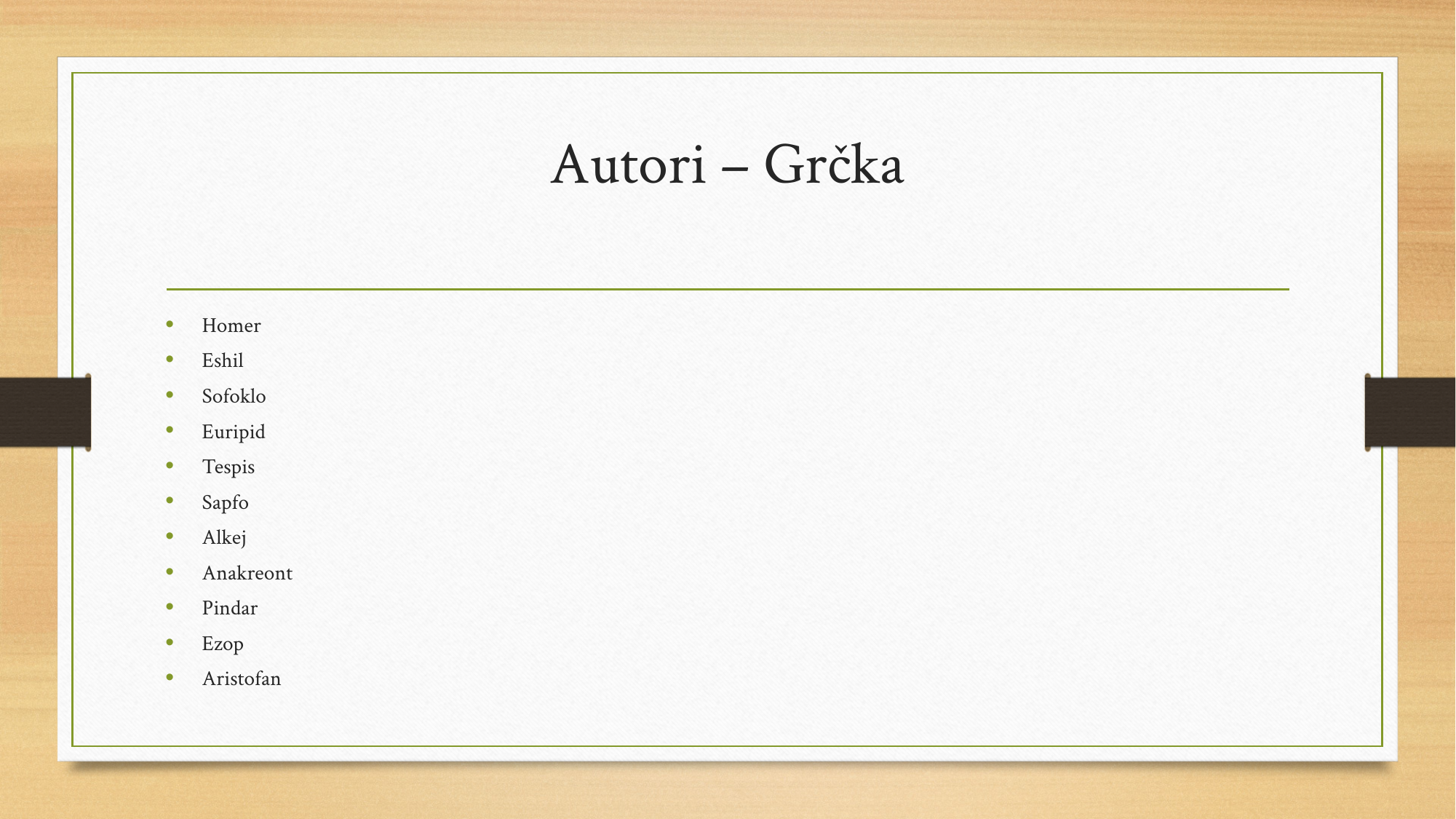

# Autori – Grčka
Homer
Eshil
Sofoklo
Euripid
Tespis
Sapfo
Alkej
Anakreont
Pindar
Ezop
Aristofan